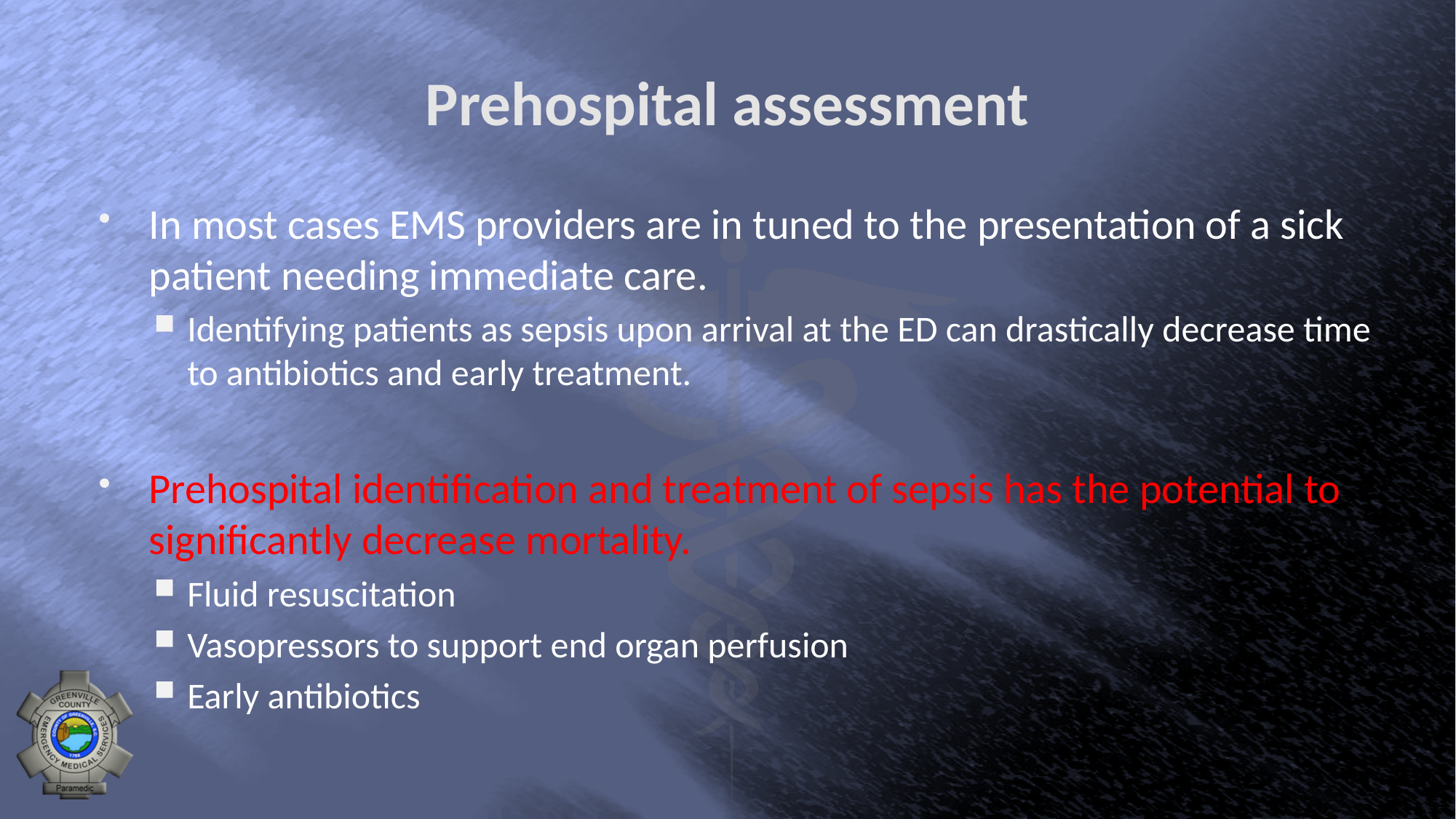

# Prehospital assessment
In most cases EMS providers are in tuned to the presentation of a sick patient needing immediate care.
Identifying patients as sepsis upon arrival at the ED can drastically decrease time to antibiotics and early treatment.

Prehospital identification and treatment of sepsis has the potential to significantly decrease mortality.
Fluid resuscitation
Vasopressors to support end organ perfusion
Early antibiotics